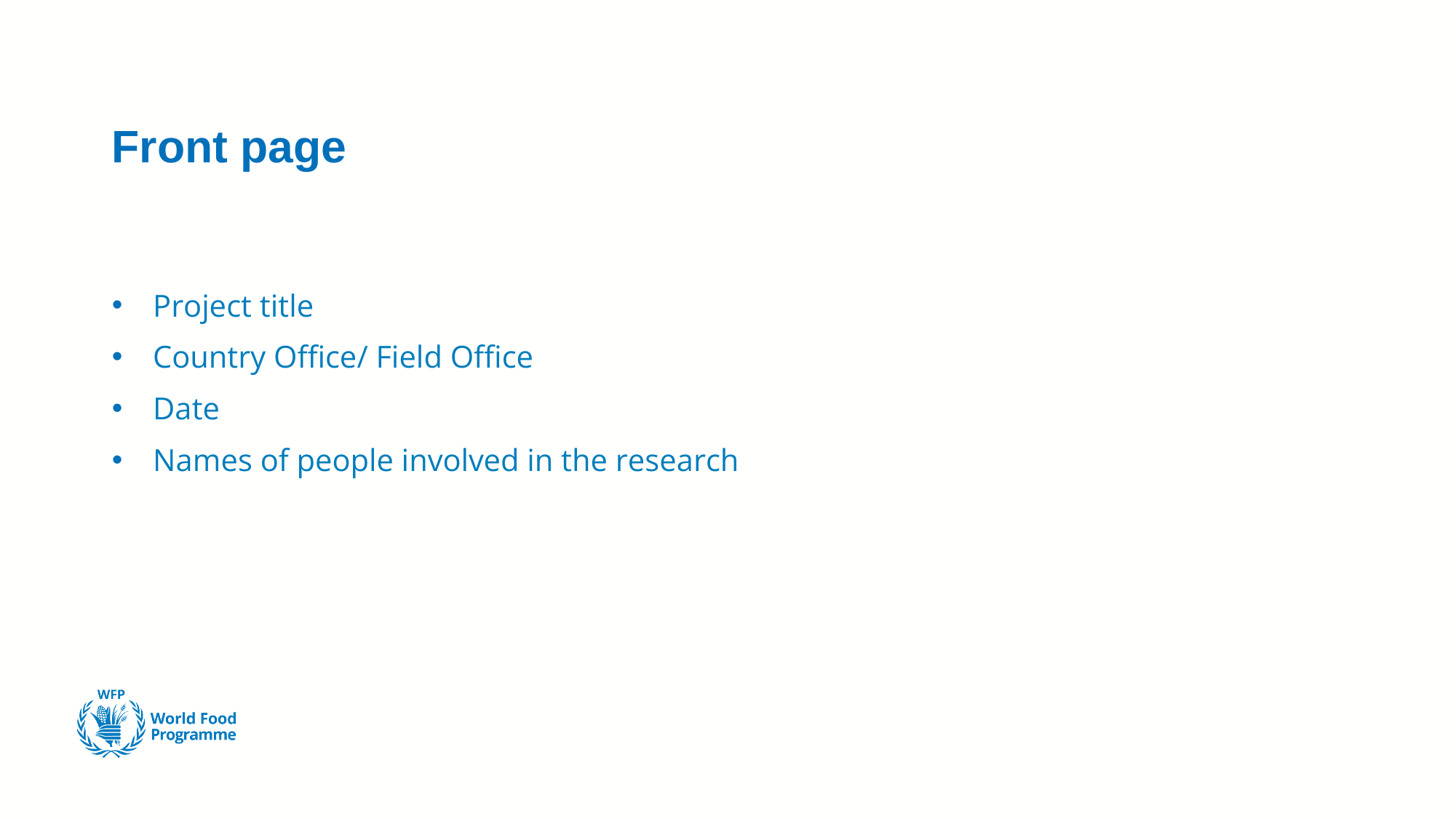

# Front page

Project title
Country Office/ Field Office
Date
Names of people involved in the research